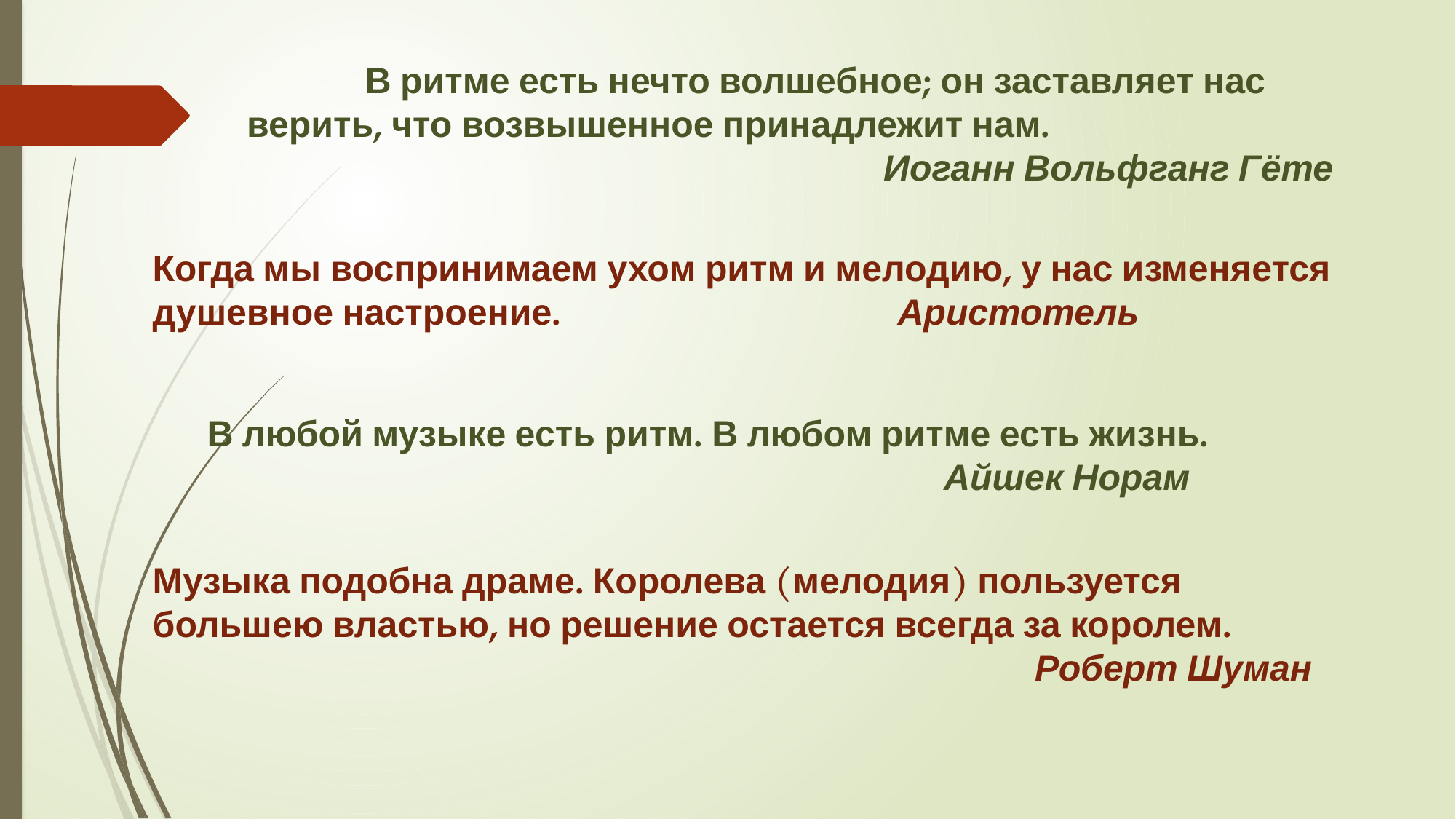

В ритме есть нечто волшебное; он заставляет нас верить, что возвышенное принадлежит нам.
                                                                      Иоганн Вольфганг Гёте

Когда мы воспринимаем ухом ритм и мелодию, у нас изменяется душевное настроение.                                     Аристотель
      В любой музыке есть ритм. В любом ритме есть жизнь.
                                                                                       Айшек Норам
Музыка подобна драме. Королева (мелодия) пользуется большею властью, но решение остается всегда за королем.
                                                                                                 Роберт Шуман